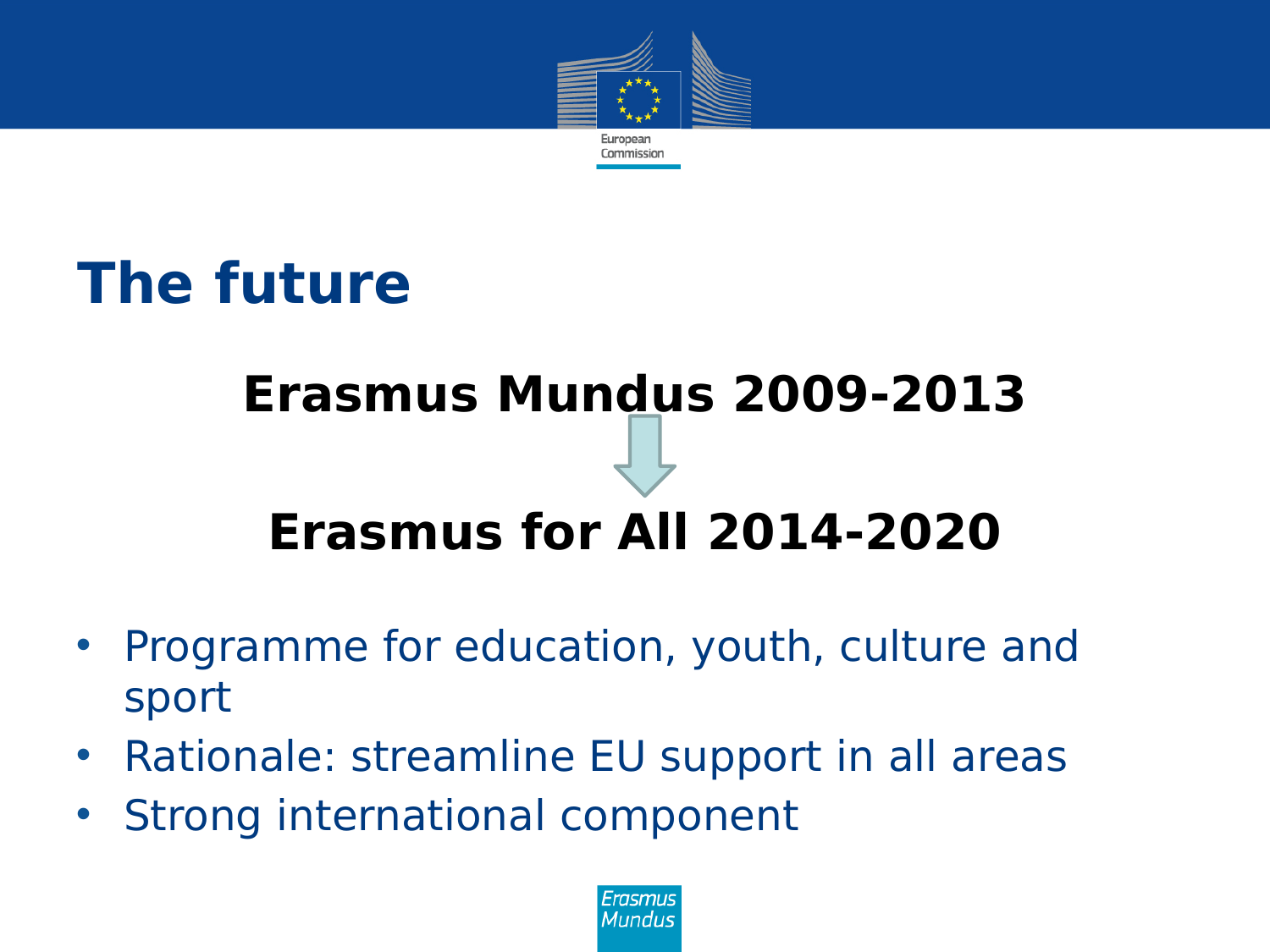

# The future
Erasmus Mundus 2009-2013

Erasmus for All 2014-2020
Programme for education, youth, culture and sport
Rationale: streamline EU support in all areas
Strong international component